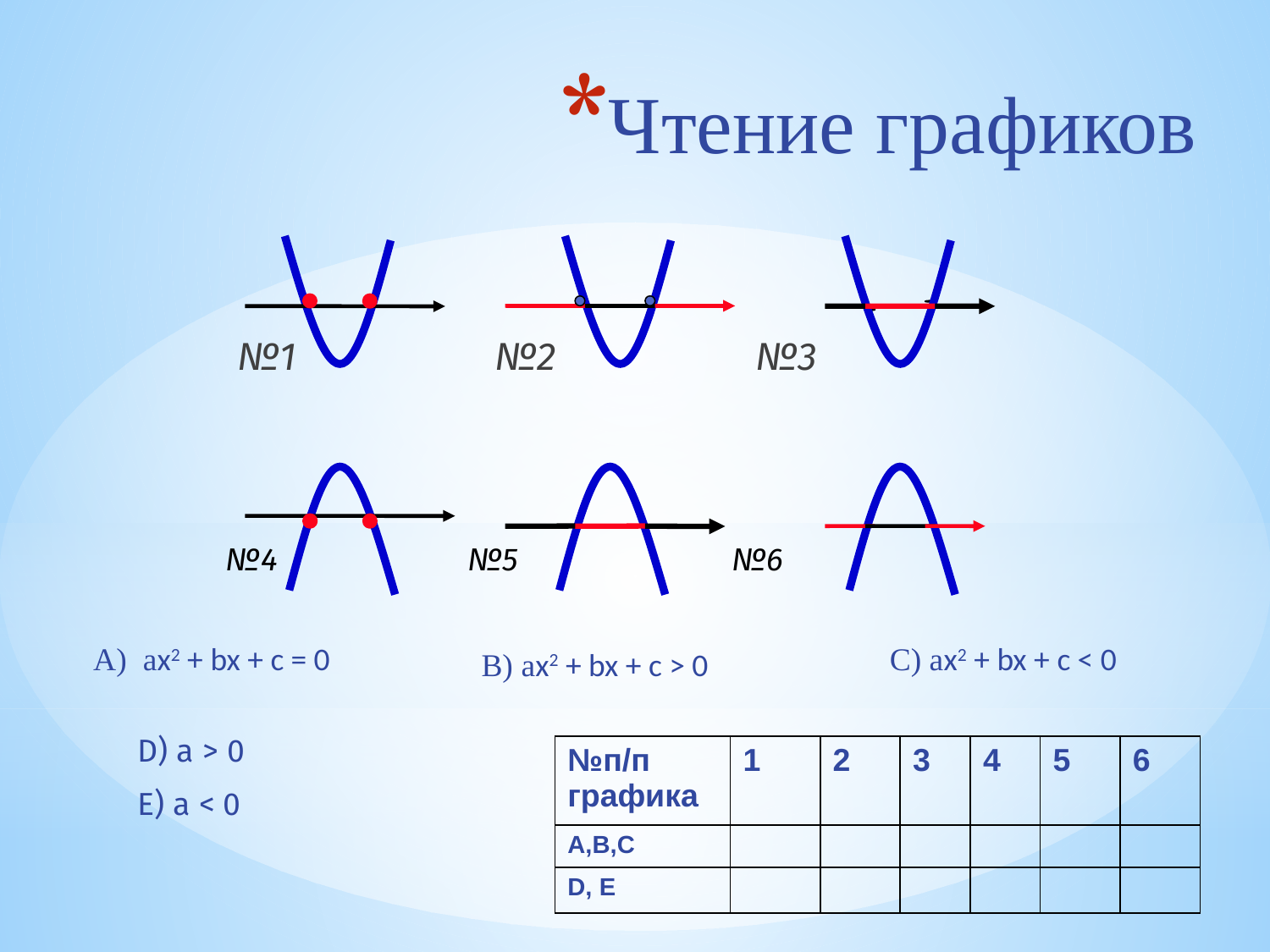

# Чтение графиков

      №1                    №2                    №3

            №4                       №5                          №6
A)  аx2 + bx + c = 0
C) аx2 + bx + c < 0
B) аx2 + bx + c > 0
D) a > 0
E) a < 0
| №п/п графика | 1 | 2 | 3 | 4 | 5 | 6 |
| --- | --- | --- | --- | --- | --- | --- |
| A,B,C |  |  |  |  |  |  |
| D, E |  |  |  |  |  |  |